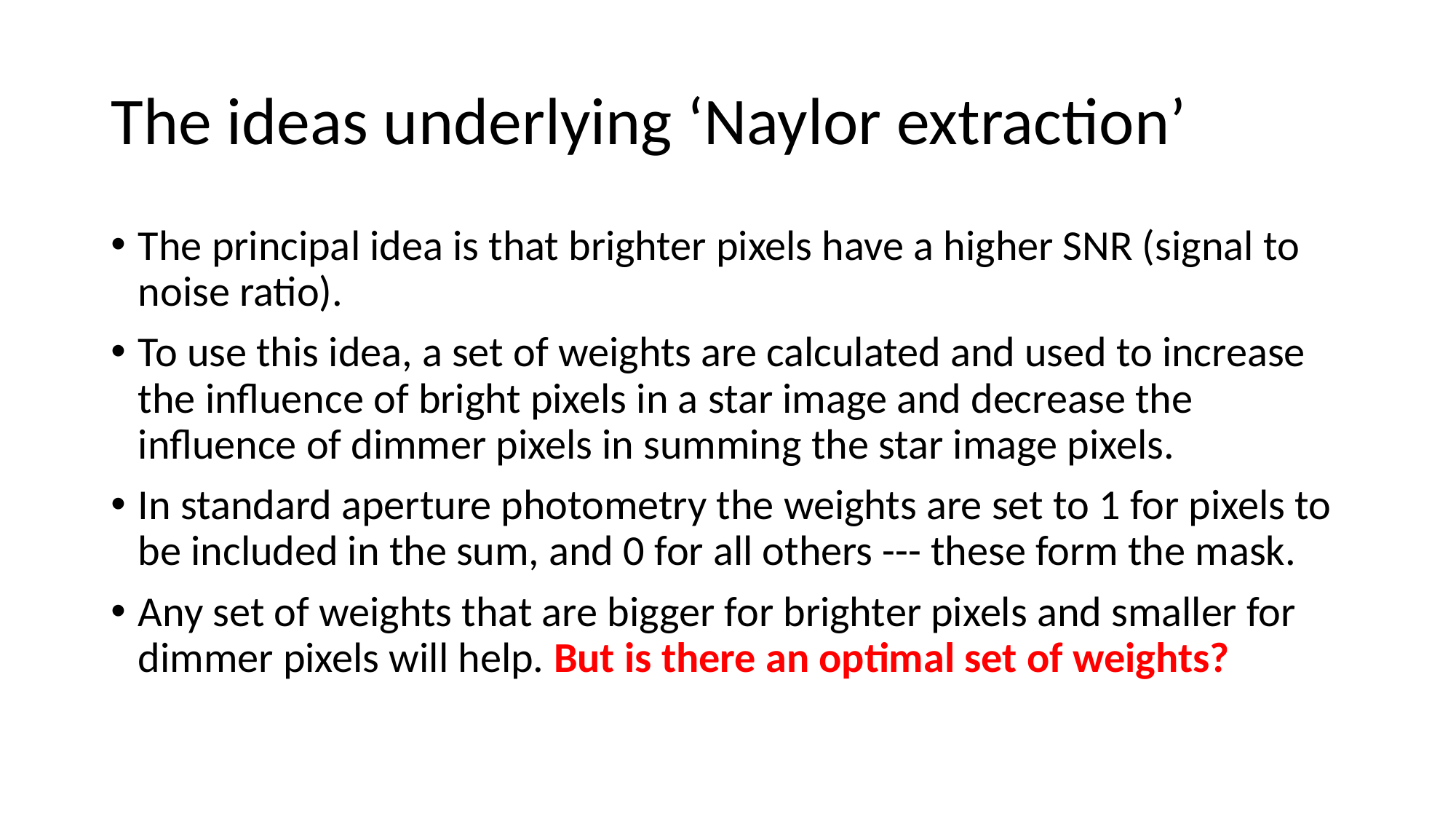

# The ideas underlying ‘Naylor extraction’
The principal idea is that brighter pixels have a higher SNR (signal to noise ratio).
To use this idea, a set of weights are calculated and used to increase the influence of bright pixels in a star image and decrease the influence of dimmer pixels in summing the star image pixels.
In standard aperture photometry the weights are set to 1 for pixels to be included in the sum, and 0 for all others --- these form the mask.
Any set of weights that are bigger for brighter pixels and smaller for dimmer pixels will help. But is there an optimal set of weights?